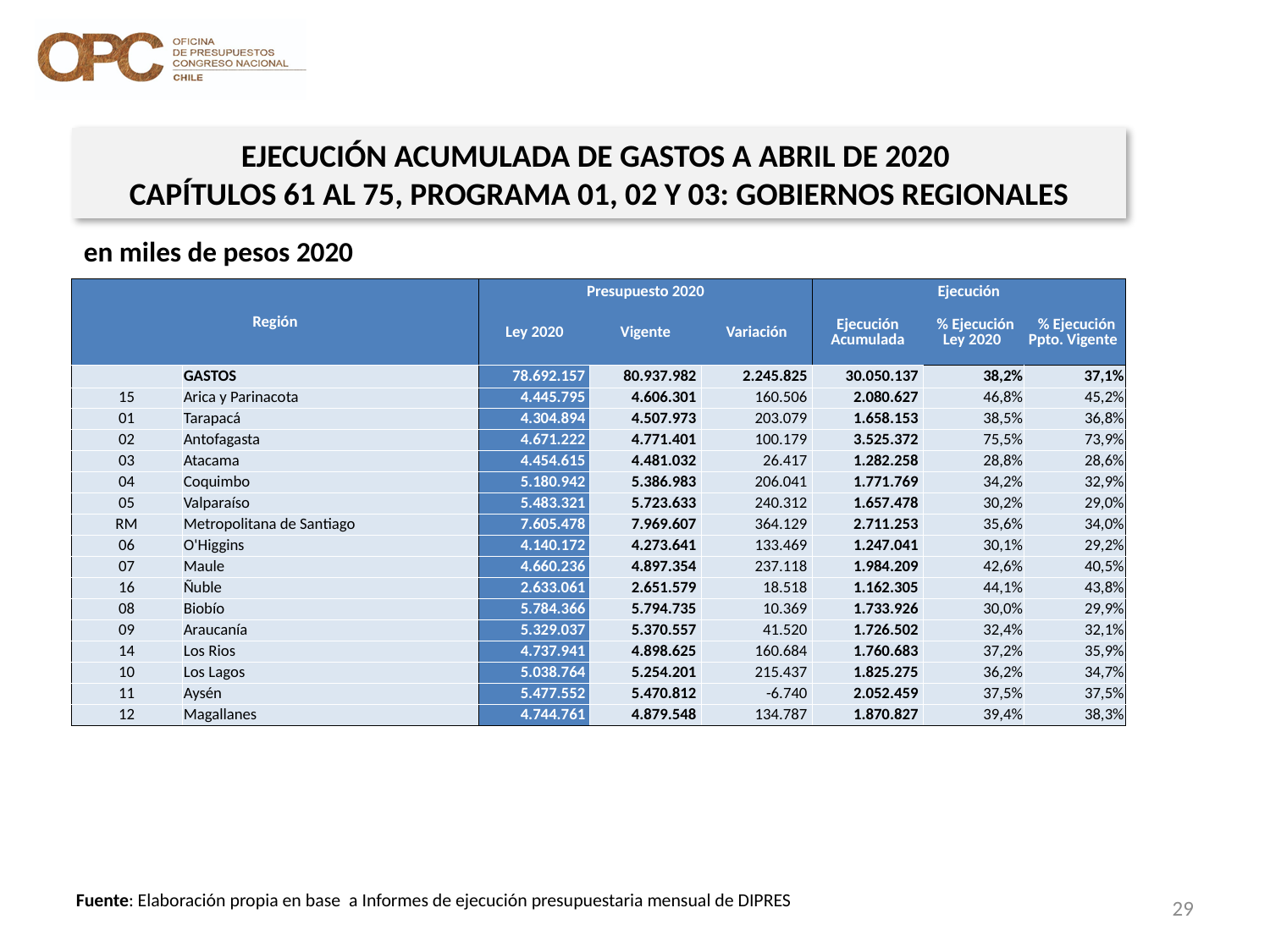

EJECUCIÓN ACUMULADA DE GASTOS A ABRIL DE 2020
CAPÍTULOS 61 AL 75, PROGRAMA 01, 02 Y 03: GOBIERNOS REGIONALES
en miles de pesos 2020
| Región |  | Presupuesto 2020 |  |  | Ejecución |  |  |
| --- | --- | --- | --- | --- | --- | --- | --- |
|  |  | Ley 2020 | Vigente | Variación | Ejecución Acumulada | % Ejecución Ley 2020 | % Ejecución Ppto. Vigente |
|  | GASTOS | 78.692.157 | 80.937.982 | 2.245.825 | 30.050.137 | 38,2% | 37,1% |
| 15 | Arica y Parinacota | 4.445.795 | 4.606.301 | 160.506 | 2.080.627 | 46,8% | 45,2% |
| 01 | Tarapacá | 4.304.894 | 4.507.973 | 203.079 | 1.658.153 | 38,5% | 36,8% |
| 02 | Antofagasta | 4.671.222 | 4.771.401 | 100.179 | 3.525.372 | 75,5% | 73,9% |
| 03 | Atacama | 4.454.615 | 4.481.032 | 26.417 | 1.282.258 | 28,8% | 28,6% |
| 04 | Coquimbo | 5.180.942 | 5.386.983 | 206.041 | 1.771.769 | 34,2% | 32,9% |
| 05 | Valparaíso | 5.483.321 | 5.723.633 | 240.312 | 1.657.478 | 30,2% | 29,0% |
| RM | Metropolitana de Santiago | 7.605.478 | 7.969.607 | 364.129 | 2.711.253 | 35,6% | 34,0% |
| 06 | O'Higgins | 4.140.172 | 4.273.641 | 133.469 | 1.247.041 | 30,1% | 29,2% |
| 07 | Maule | 4.660.236 | 4.897.354 | 237.118 | 1.984.209 | 42,6% | 40,5% |
| 16 | Ñuble | 2.633.061 | 2.651.579 | 18.518 | 1.162.305 | 44,1% | 43,8% |
| 08 | Biobío | 5.784.366 | 5.794.735 | 10.369 | 1.733.926 | 30,0% | 29,9% |
| 09 | Araucanía | 5.329.037 | 5.370.557 | 41.520 | 1.726.502 | 32,4% | 32,1% |
| 14 | Los Rios | 4.737.941 | 4.898.625 | 160.684 | 1.760.683 | 37,2% | 35,9% |
| 10 | Los Lagos | 5.038.764 | 5.254.201 | 215.437 | 1.825.275 | 36,2% | 34,7% |
| 11 | Aysén | 5.477.552 | 5.470.812 | -6.740 | 2.052.459 | 37,5% | 37,5% |
| 12 | Magallanes | 4.744.761 | 4.879.548 | 134.787 | 1.870.827 | 39,4% | 38,3% |
29